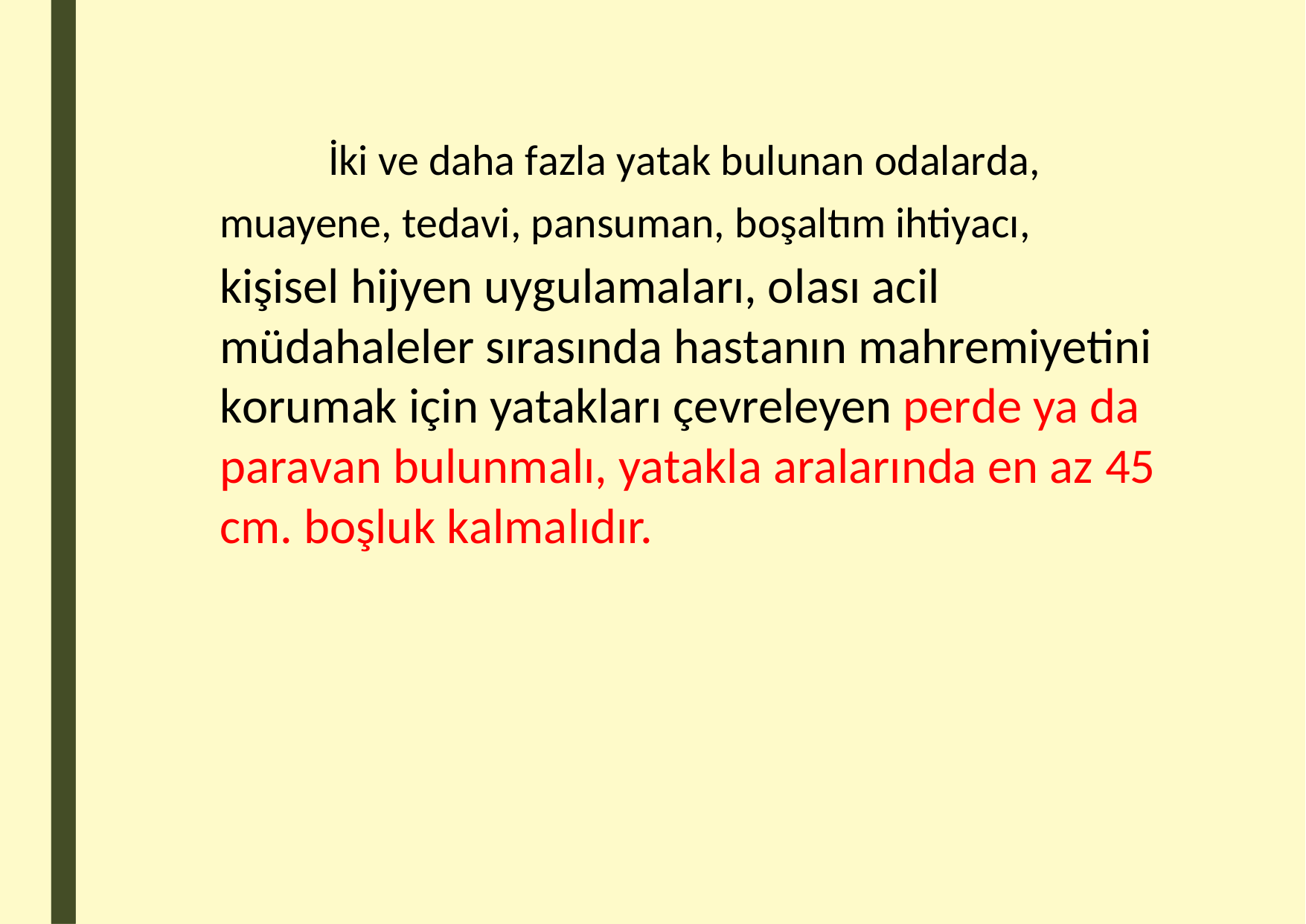

İki ve daha fazla yatak bulunan odalarda,
muayene, tedavi, pansuman, boşaltım ihtiyacı,
kişisel hijyen uygulamaları, olası acil müdahaleler sırasında hastanın mahremiyetini korumak için yatakları çevreleyen perde ya da paravan bulunmalı, yatakla aralarında en az 45 cm. boşluk kalmalıdır.